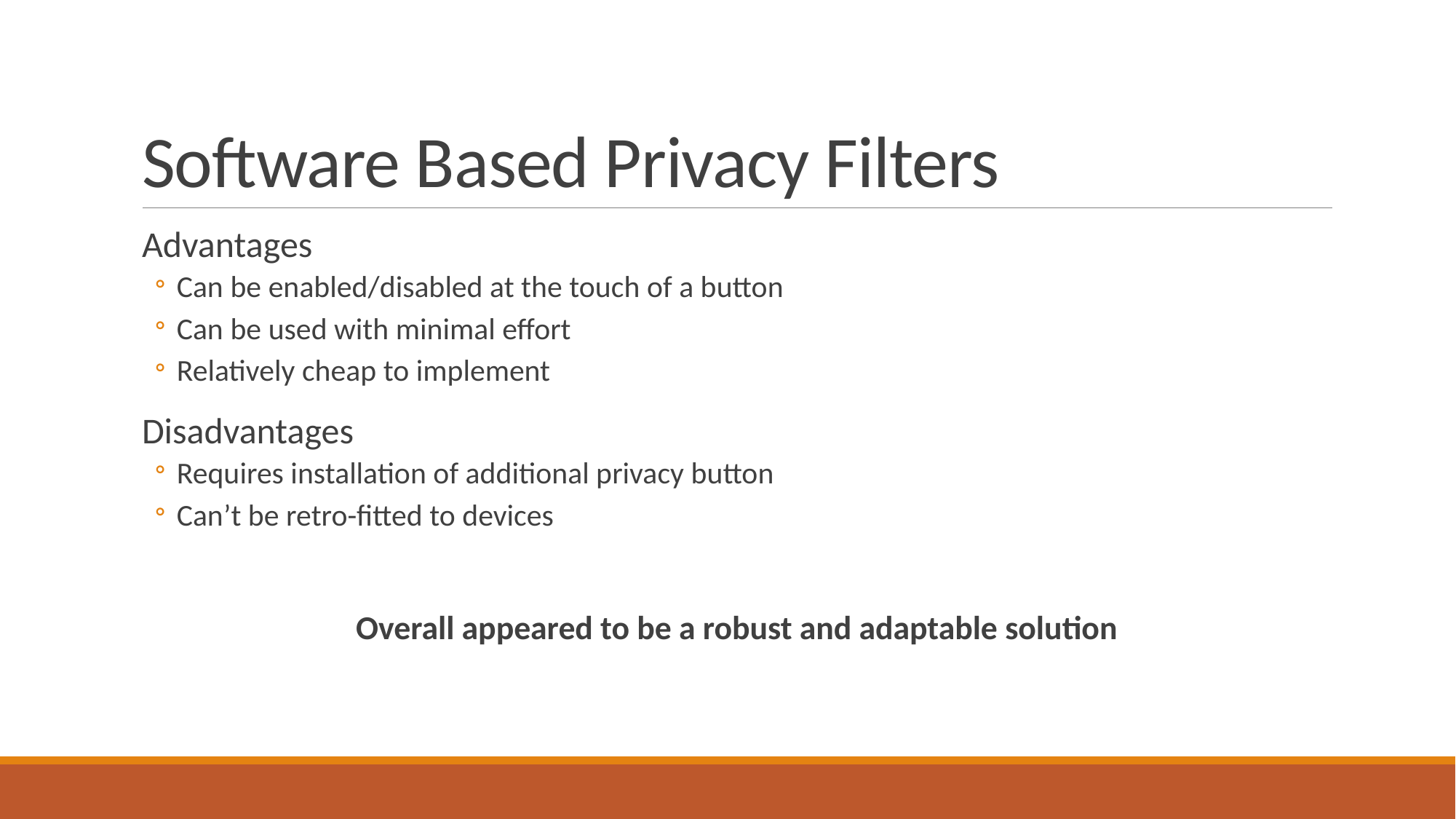

# Software Based Privacy Filters
Advantages
Can be enabled/disabled at the touch of a button
Can be used with minimal effort
Relatively cheap to implement
Disadvantages
Requires installation of additional privacy button
Can’t be retro-fitted to devices

Overall appeared to be a robust and adaptable solution